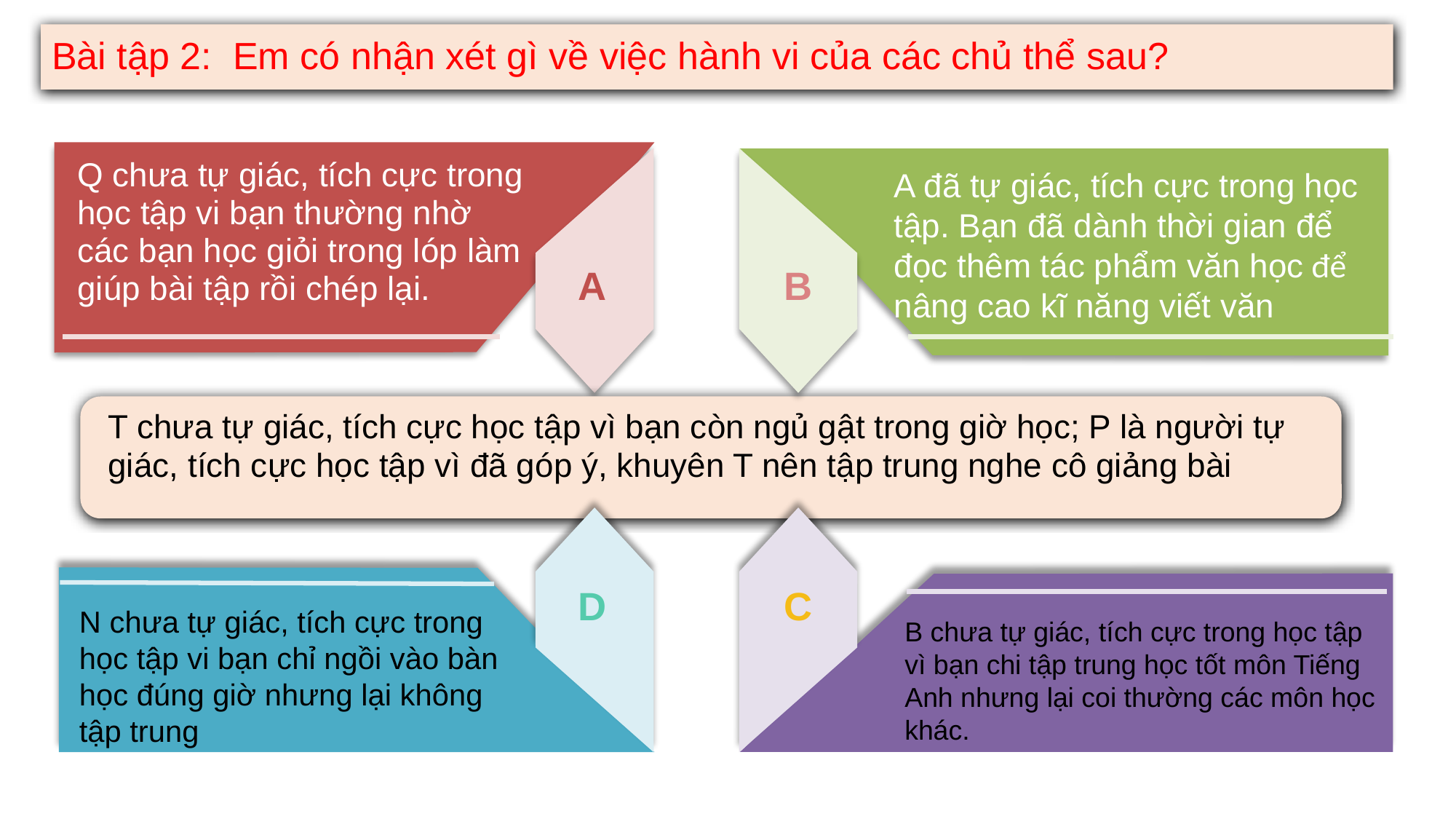

Bài tập 2:  Em có nhận xét gì về việc hành vi của các chủ thể sau?

Q chưa tự giác, tích cực trong học tập vi bạn thường nhờ các bạn học giỏi trong lóp làm giúp bài tập rồi chép lại.
A đã tự giác, tích cực trong học tập. Bạn đã dành thời gian để đọc thêm tác phẩm văn học để nâng cao kĩ năng viết văn

A
B

T chưa tự giác, tích cực học tập vì bạn còn ngủ gật trong giờ học; P là người tự giác, tích cực học tập vì đã góp ý, khuyên T nên tập trung nghe cô giảng bài

D
C
N chưa tự giác, tích cực trong học tập vi bạn chỉ ngồi vào bàn học đúng giờ nhưng lại không tập trung
B chưa tự giác, tích cực trong học tập vì bạn chi tập trung học tốt môn Tiếng Anh nhưng lại coi thường các môn học khác.